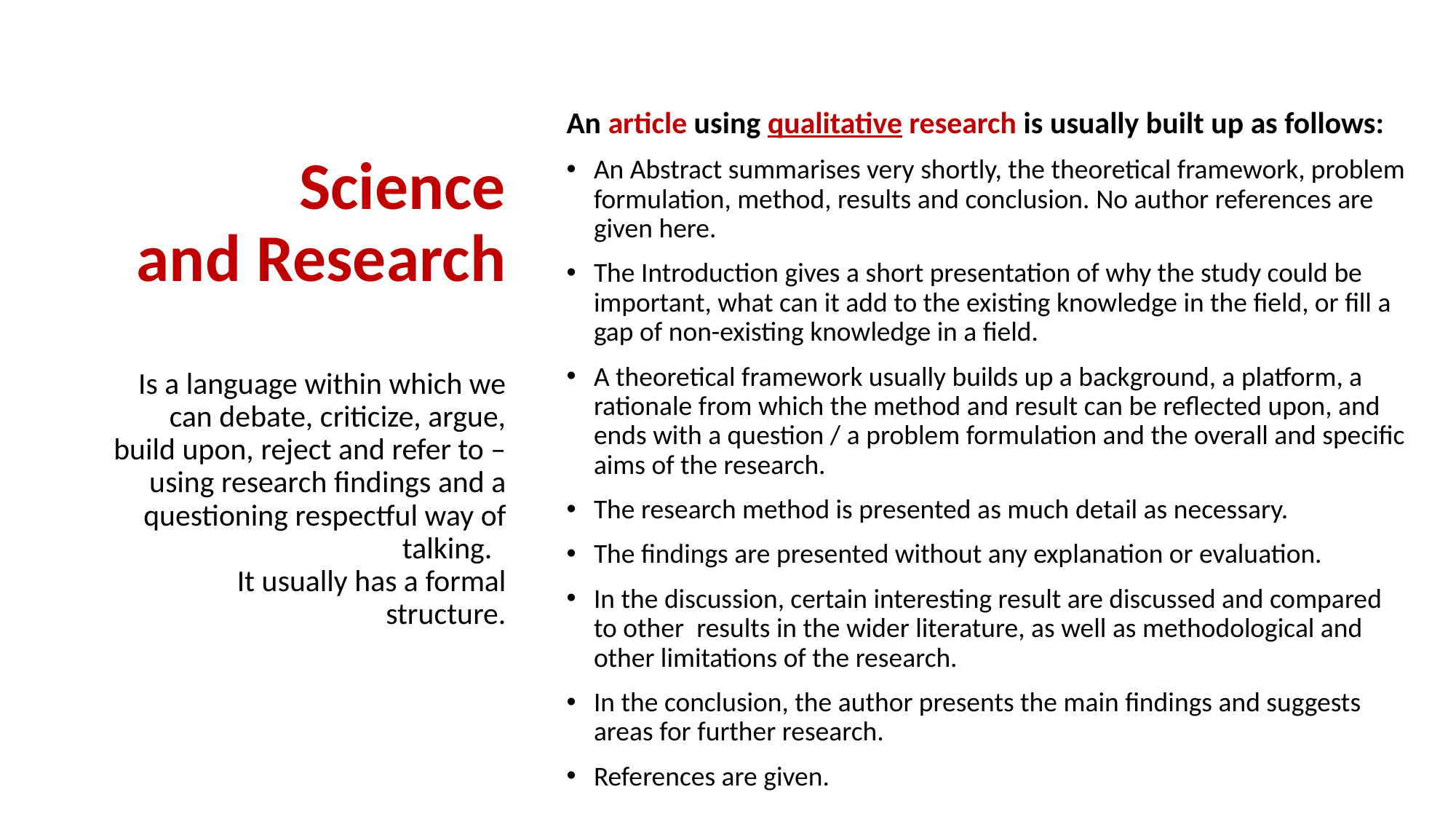

An article using qualitative research is usually built up as follows:
An Abstract summarises very shortly, the theoretical framework, problem formulation, method, results and conclusion. No author references are given here.
The Introduction gives a short presentation of why the study could be important, what can it add to the existing knowledge in the field, or fill a gap of non-existing knowledge in a field.
A theoretical framework usually builds up a background, a platform, a rationale from which the method and result can be reflected upon, and ends with a question / a problem formulation and the overall and specific aims of the research.
The research method is presented as much detail as necessary.
The findings are presented without any explanation or evaluation.
In the discussion, certain interesting result are discussed and compared to other  results in the wider literature, as well as methodological and other limitations of the research.
In the conclusion, the author presents the main findings and suggests areas for further research.
References are given.

# Science and Research Is a language within which we can debate, criticize, argue, build upon, reject and refer to – using research findings and a questioning respectful way of talking. It usually has a formal structure.